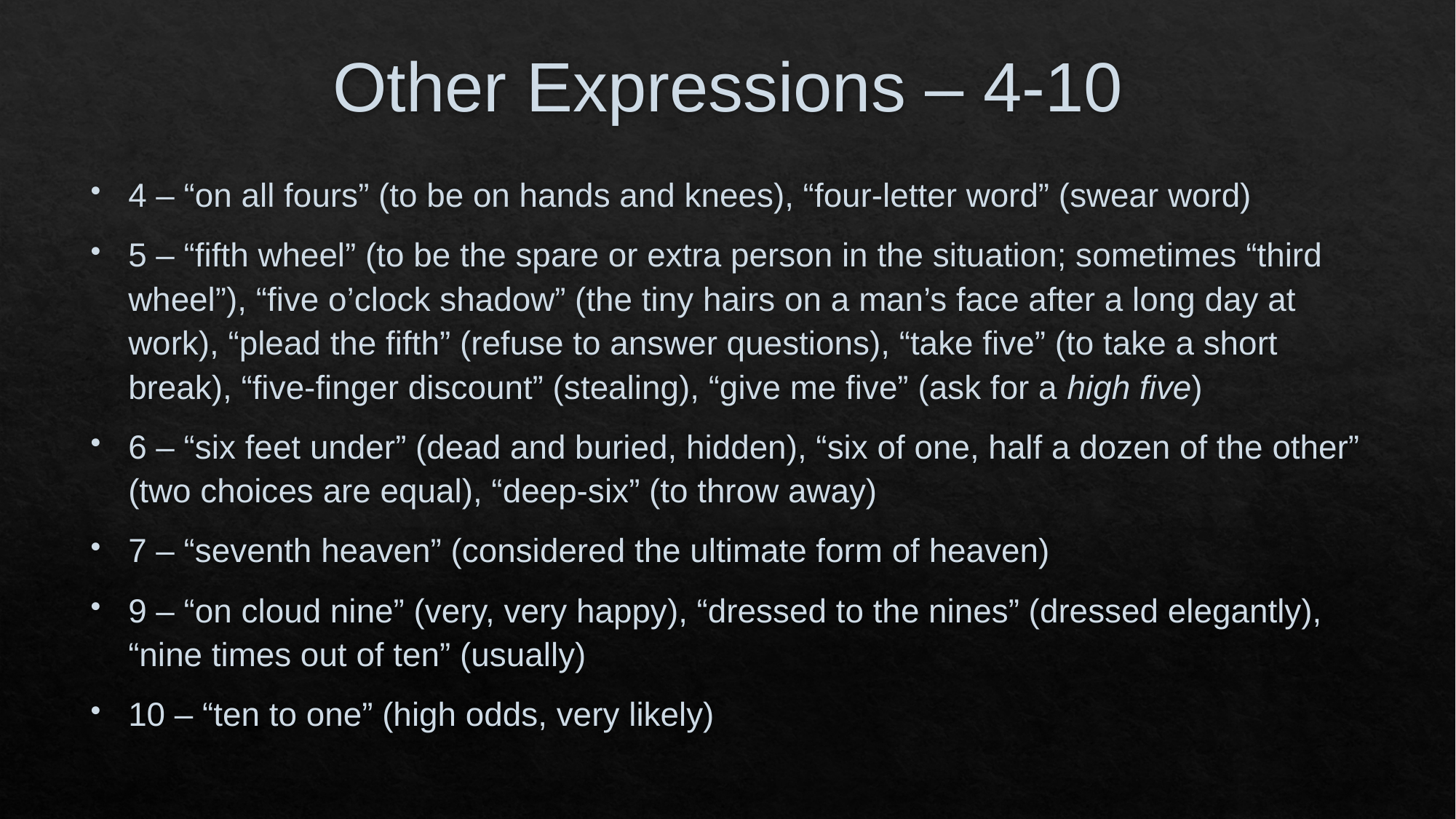

# Other Expressions – 4-10
4 – “on all fours” (to be on hands and knees), “four-letter word” (swear word)
5 – “fifth wheel” (to be the spare or extra person in the situation; sometimes “third wheel”), “five o’clock shadow” (the tiny hairs on a man’s face after a long day at work), “plead the fifth” (refuse to answer questions), “take five” (to take a short break), “five-finger discount” (stealing), “give me five” (ask for a high five)
6 – “six feet under” (dead and buried, hidden), “six of one, half a dozen of the other” (two choices are equal), “deep-six” (to throw away)
7 – “seventh heaven” (considered the ultimate form of heaven)
9 – “on cloud nine” (very, very happy), “dressed to the nines” (dressed elegantly), “nine times out of ten” (usually)
10 – “ten to one” (high odds, very likely)